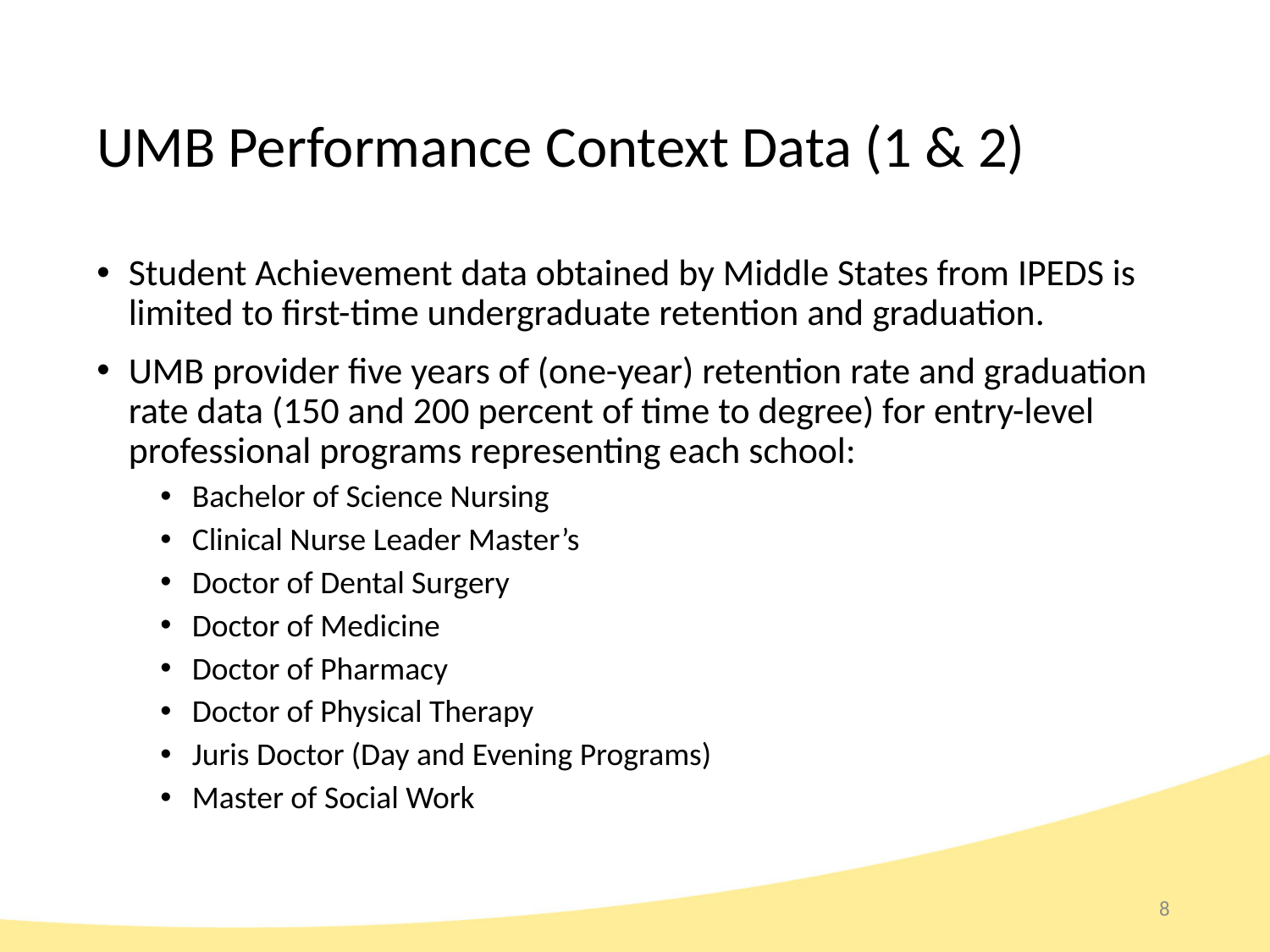

UMB Performance Context Data (1 & 2)
Student Achievement data obtained by Middle States from IPEDS is limited to first-time undergraduate retention and graduation.
UMB provider five years of (one-year) retention rate and graduation rate data (150 and 200 percent of time to degree) for entry-level professional programs representing each school:
Bachelor of Science Nursing
Clinical Nurse Leader Master’s
Doctor of Dental Surgery
Doctor of Medicine
Doctor of Pharmacy
Doctor of Physical Therapy
Juris Doctor (Day and Evening Programs)
Master of Social Work

8